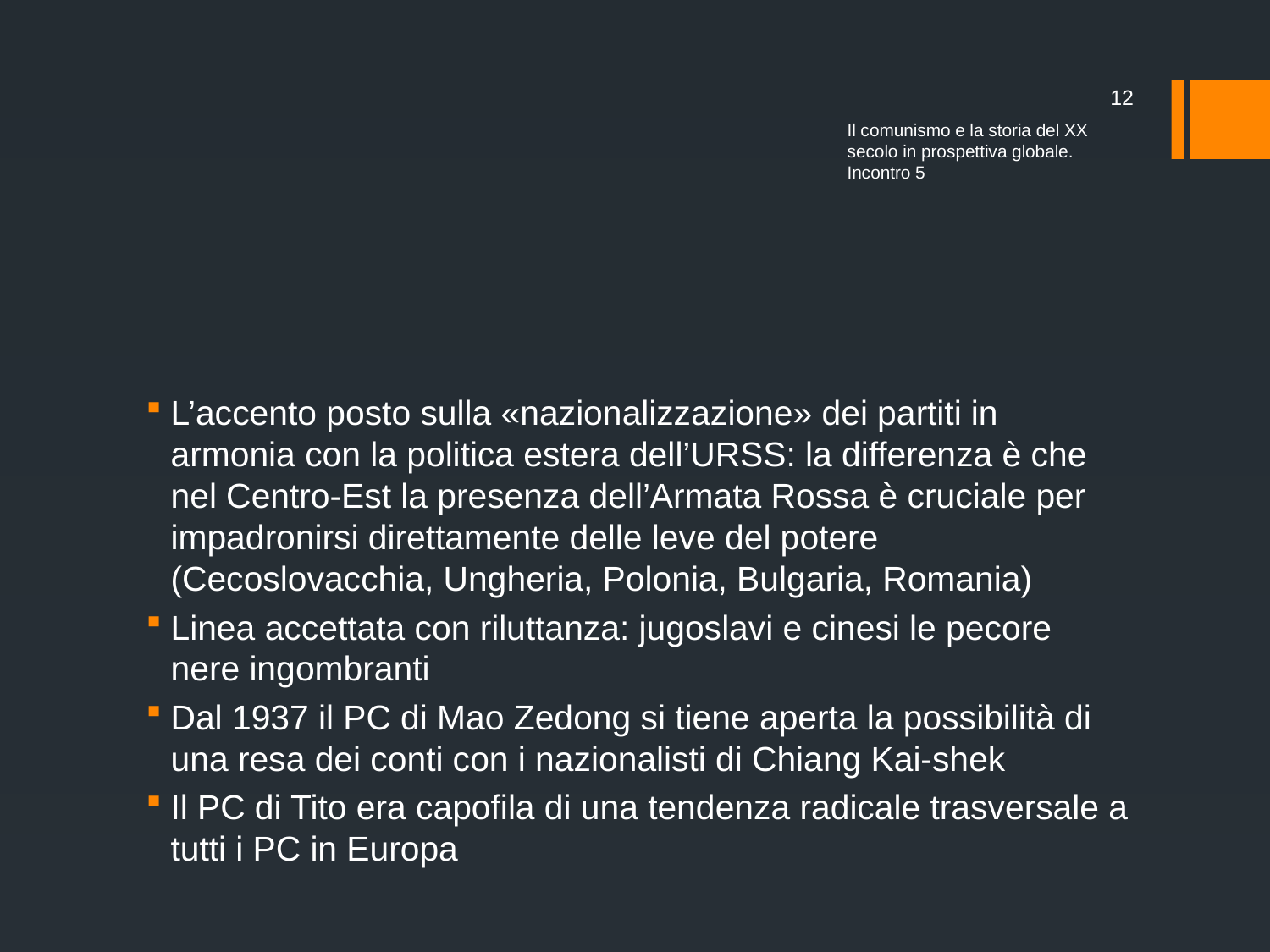

12
Il comunismo e la storia del XX secolo in prospettiva globale. Incontro 5
#
L’accento posto sulla «nazionalizzazione» dei partiti in armonia con la politica estera dell’URSS: la differenza è che nel Centro-Est la presenza dell’Armata Rossa è cruciale per impadronirsi direttamente delle leve del potere (Cecoslovacchia, Ungheria, Polonia, Bulgaria, Romania)
Linea accettata con riluttanza: jugoslavi e cinesi le pecore nere ingombranti
Dal 1937 il PC di Mao Zedong si tiene aperta la possibilità di una resa dei conti con i nazionalisti di Chiang Kai-shek
Il PC di Tito era capofila di una tendenza radicale trasversale a tutti i PC in Europa